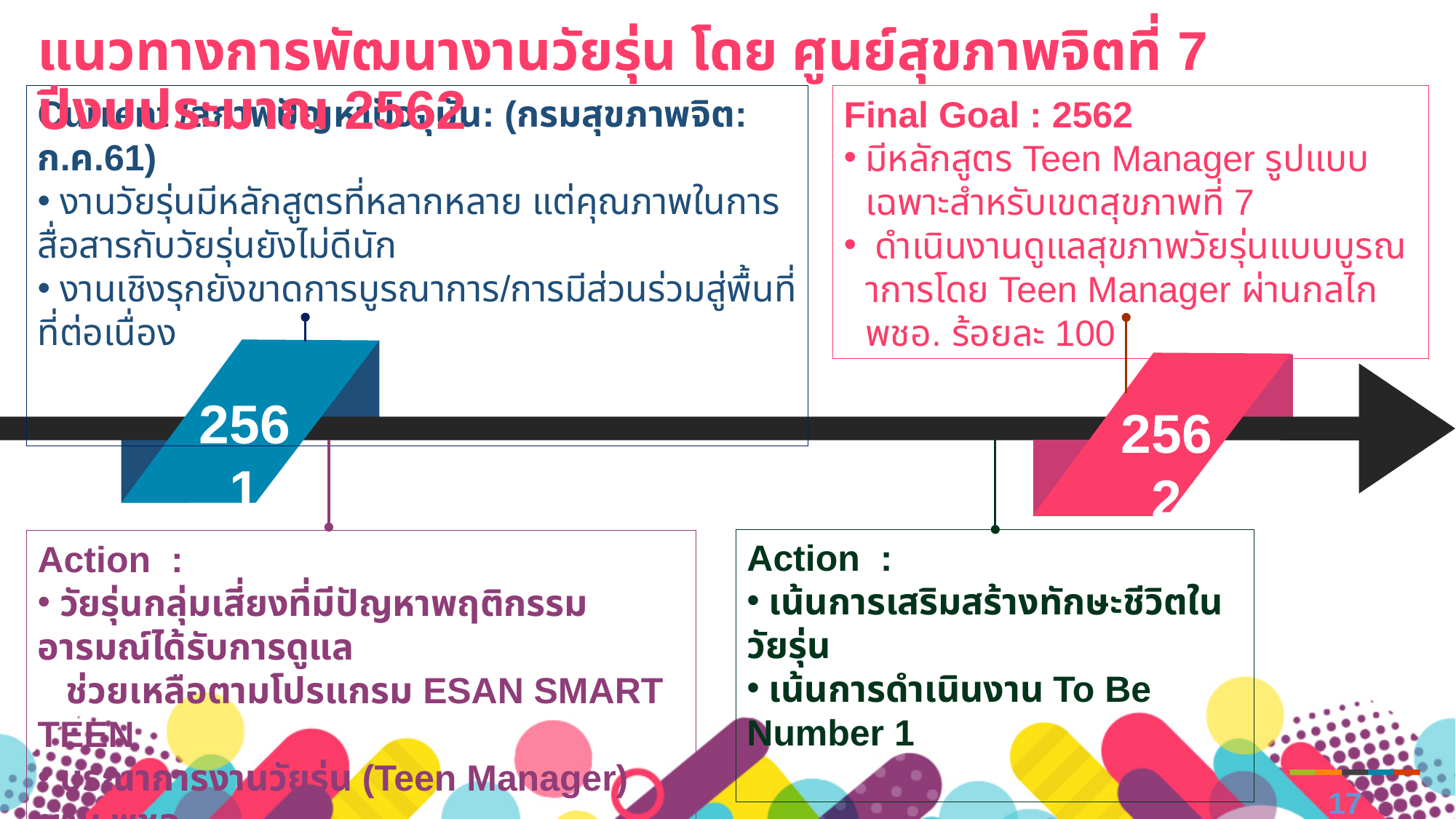

แนวทางการพัฒนางานวัยรุ่น โดย ศูนย์สุขภาพจิตที่ 7 ปีงบประมาณ 2562
Current /สภาพปัญหาปัจจุบัน: (กรมสุขภาพจิต: ก.ค.61)
 งานวัยรุ่นมีหลักสูตรที่หลากหลาย แต่คุณภาพในการสื่อสารกับวัยรุ่นยังไม่ดีนัก
 งานเชิงรุกยังขาดการบูรณาการ/การมีส่วนร่วมสู่พื้นที่ ที่ต่อเนื่อง

Final Goal : 2562
มีหลักสูตร Teen Manager รูปแบบเฉพาะสำหรับเขตสุขภาพที่ 7
 ดำเนินงานดูแลสุขภาพวัยรุ่นแบบบูรณาการโดย Teen Manager ผ่านกลไก พชอ. ร้อยละ 100

2561
2562

Action  :
 เน้นการเสริมสร้างทักษะชีวิตในวัยรุ่น
 เน้นการดำเนินงาน To Be Number 1

Action  :
 วัยรุ่นกลุ่มเสี่ยงที่มีปัญหาพฤติกรรมอารมณ์ได้รับการดูแล
   ช่วยเหลือตามโปรแกรม ESAN SMART TEEN
 บูรณาการงานวัยรุ่น (Teen Manager) ผ่าน พชอ.

17